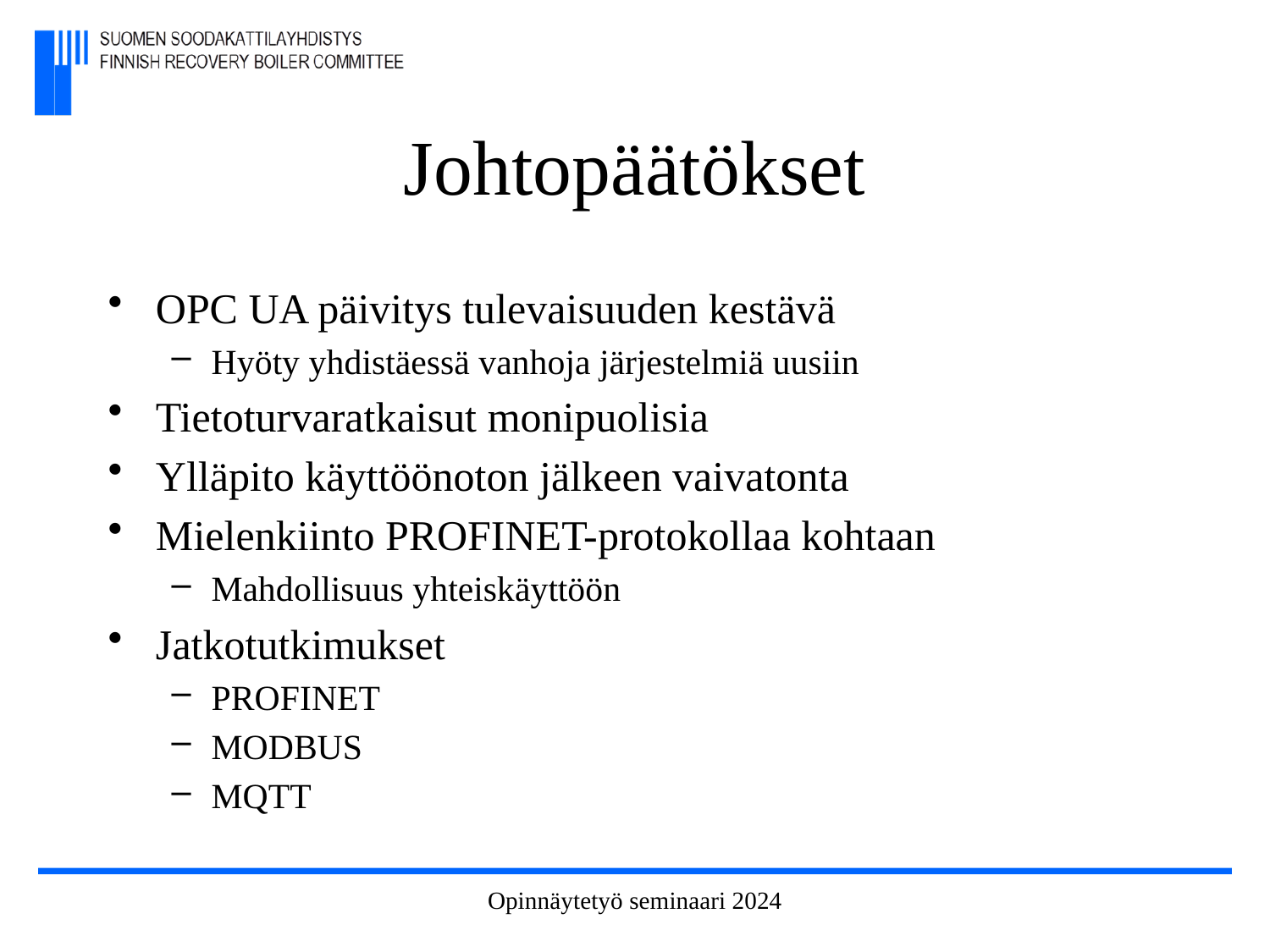

# Johtopäätökset
OPC UA päivitys tulevaisuuden kestävä
Hyöty yhdistäessä vanhoja järjestelmiä uusiin
Tietoturvaratkaisut monipuolisia
Ylläpito käyttöönoton jälkeen vaivatonta
Mielenkiinto PROFINET-protokollaa kohtaan
Mahdollisuus yhteiskäyttöön
Jatkotutkimukset
PROFINET
MODBUS
MQTT

Opinnäytetyö seminaari 2024